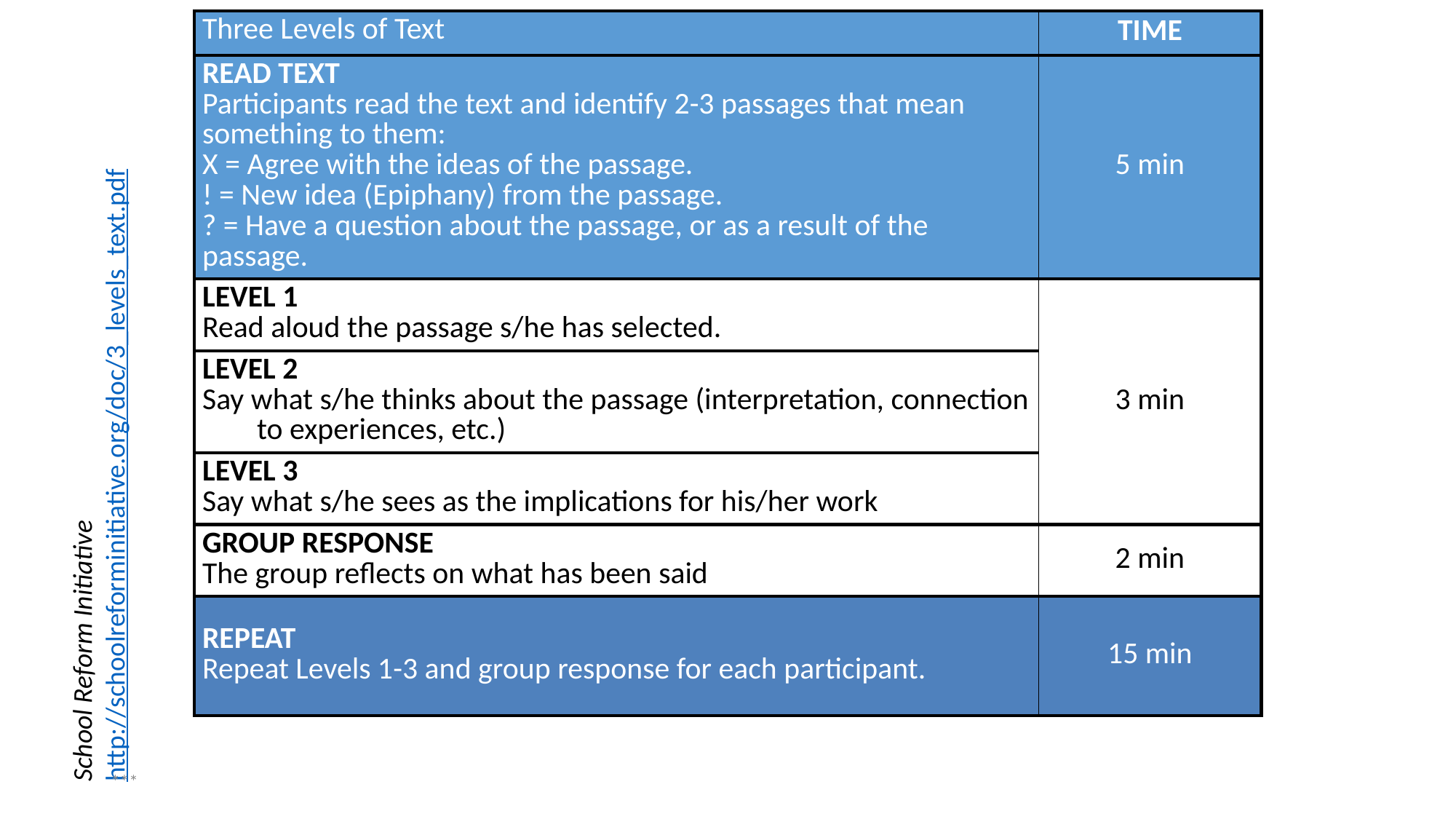

| Three Levels of Text | TIME |
| --- | --- |
| READ TEXT Participants read the text and identify 2-3 passages that mean something to them: X = Agree with the ideas of the passage. ! = New idea (Epiphany) from the passage. ? = Have a question about the passage, or as a result of the passage. | 5 min |
| LEVEL 1 Read aloud the passage s/he has selected. | 3 min |
| LEVEL 2 Say what s/he thinks about the passage (interpretation, connection to experiences, etc.) |  |
| LEVEL 3 Say what s/he sees as the implications for his/her work |  |
| GROUP RESPONSE The group reflects on what has been said | 2 min |
| REPEAT Repeat Levels 1-3 and group response for each participant. | 15 min |
School Reform Initiative
http://schoolreforminitiative.org/doc/3_levels_text.pdf
***